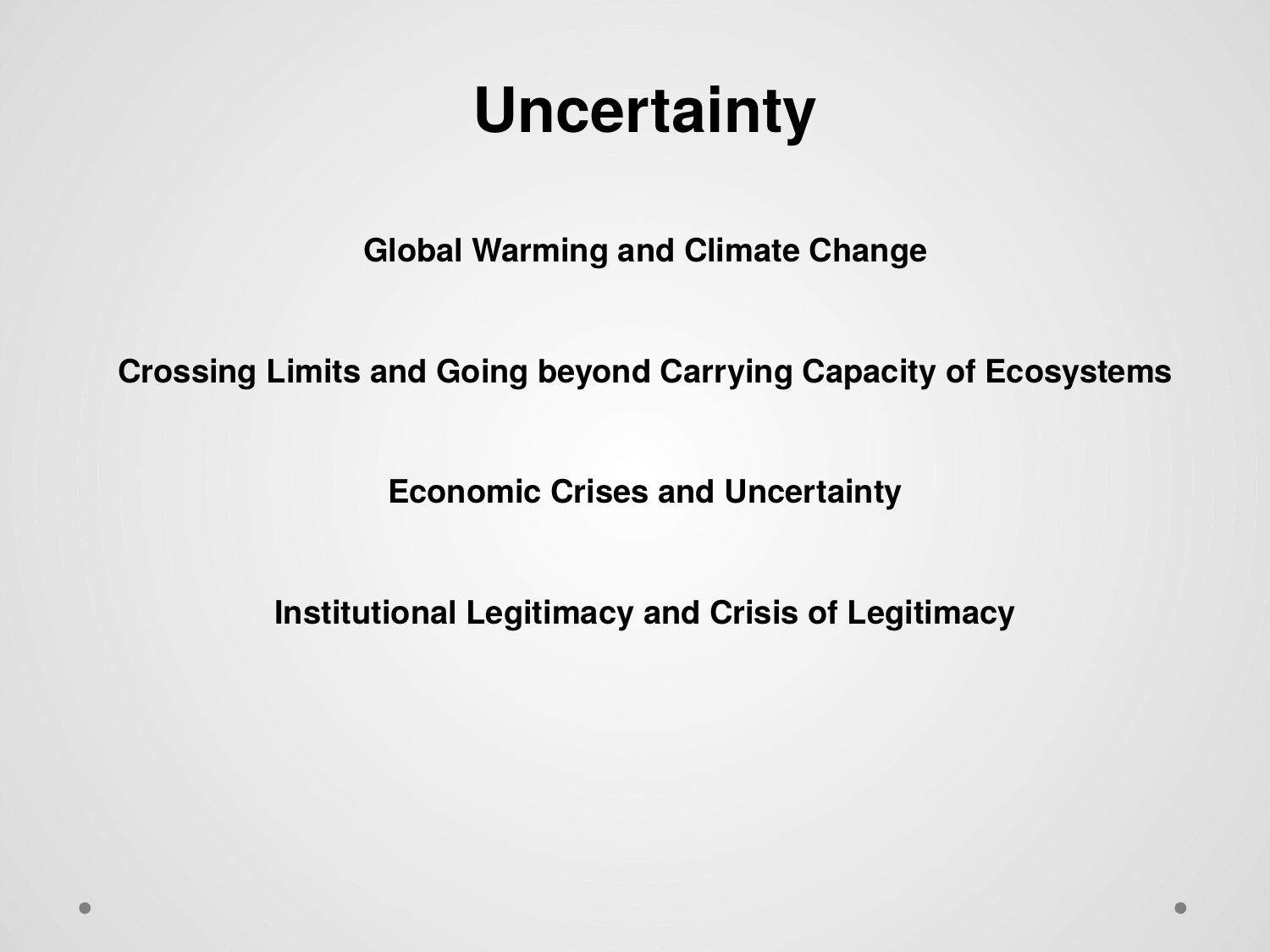

# Uncertainty Global Warming and Climate Change Crossing Limits and Going beyond Carrying Capacity of Ecosystems Economic Crises and Uncertainty Institutional Legitimacy and Crisis of Legitimacy